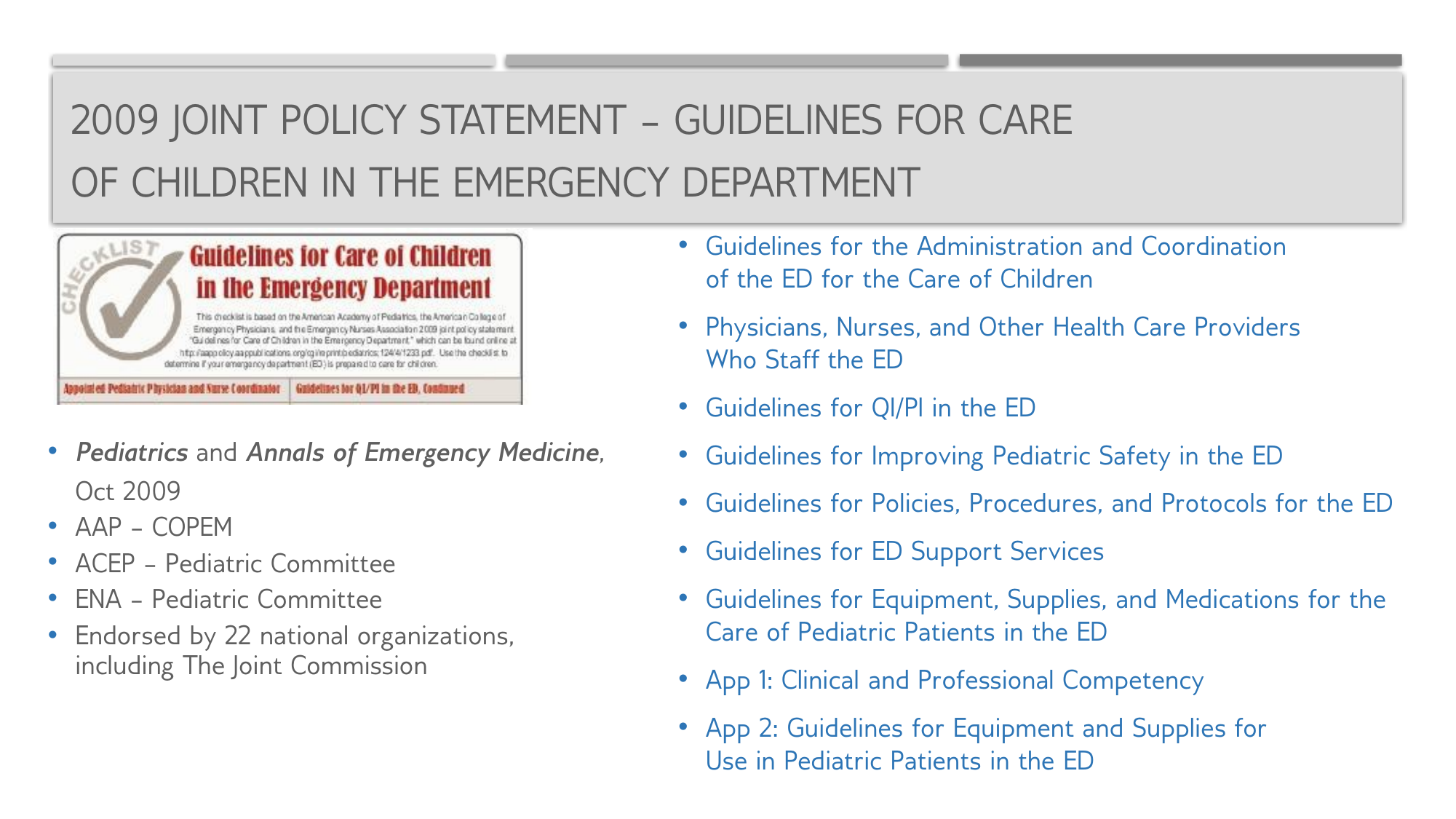

# 2009 Joint Policy Statement – Guidelines for Care
of Children in the Emergency Department

Guidelines for the Administration and Coordination
of the ED for the Care of Children
Physicians, Nurses, and Other Health Care Providers Who Staff the ED
Guidelines for QI/PI in the ED
Guidelines for Improving Pediatric Safety in the ED
Guidelines for Policies, Procedures, and Protocols for the ED
Guidelines for ED Support Services
Guidelines for Equipment, Supplies, and Medications for the Care of Pediatric Patients in the ED
App 1: Clinical and Professional Competency
App 2: Guidelines for Equipment and Supplies for
Use in Pediatric Patients in the ED
Pediatrics and Annals of Emergency Medicine, Oct 2009
AAP – COPEM
ACEP – Pediatric Committee
ENA – Pediatric Committee
Endorsed by 22 national organizations, including The Joint Commission